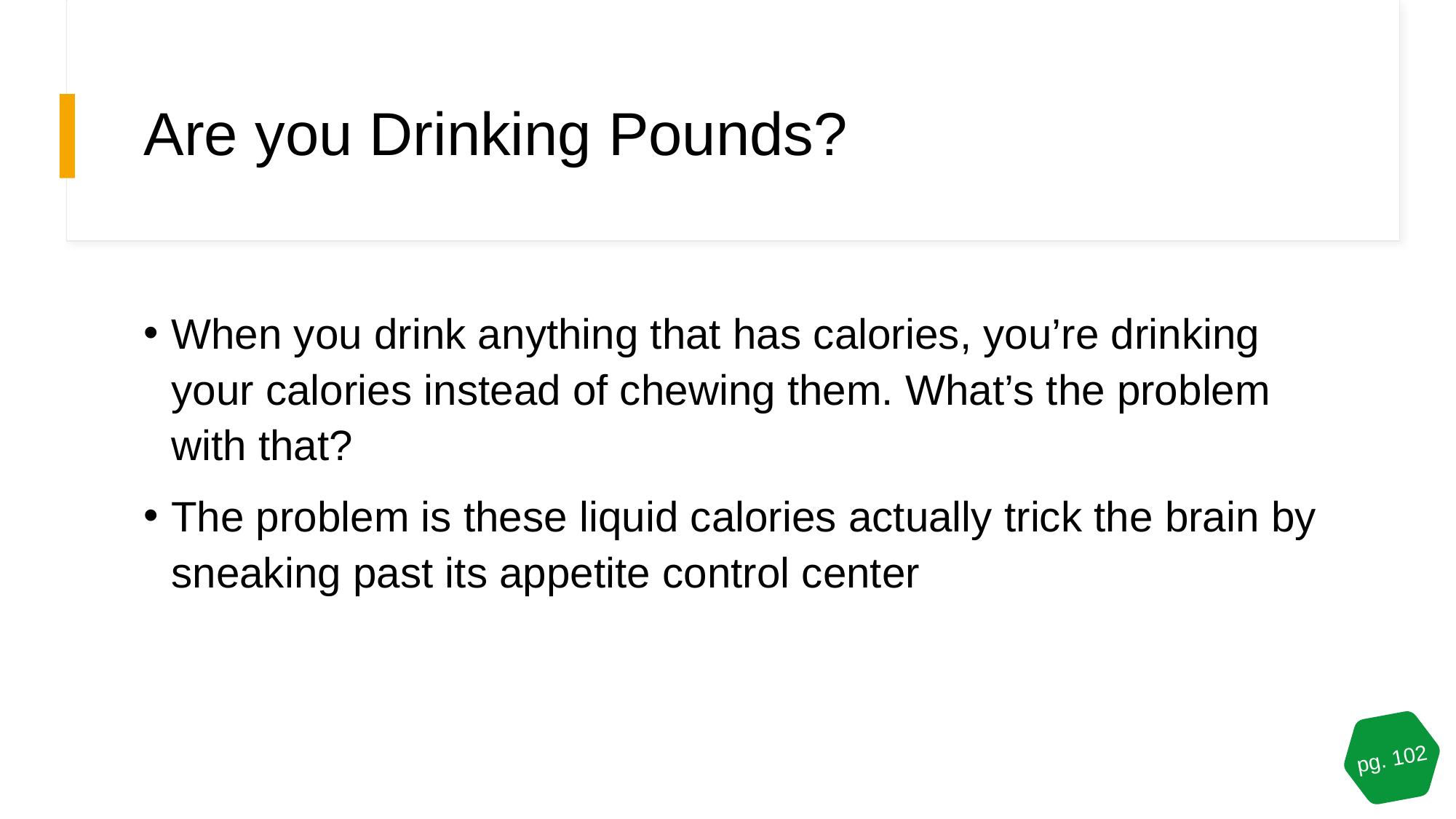

# Are you Drinking Pounds?
When you drink anything that has calories, you’re drinking your calories instead of chewing them. What’s the problem with that?
The problem is these liquid calories actually trick the brain by sneaking past its appetite control center
pg. 102